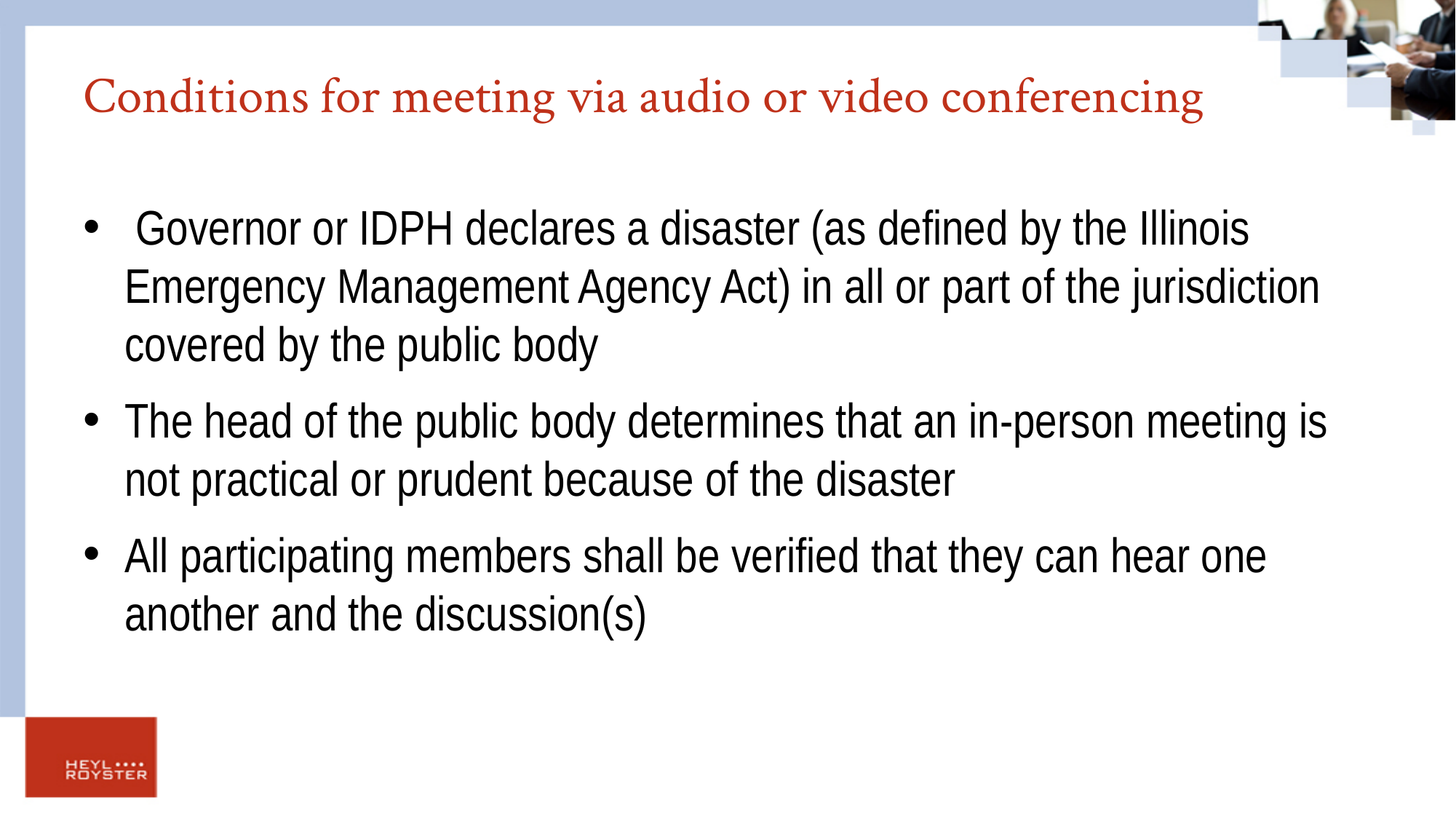

# Conditions for meeting via audio or video conferencing
 Governor or IDPH declares a disaster (as defined by the Illinois Emergency Management Agency Act) in all or part of the jurisdiction covered by the public body
The head of the public body determines that an in-person meeting is not practical or prudent because of the disaster
All participating members shall be verified that they can hear one another and the discussion(s)